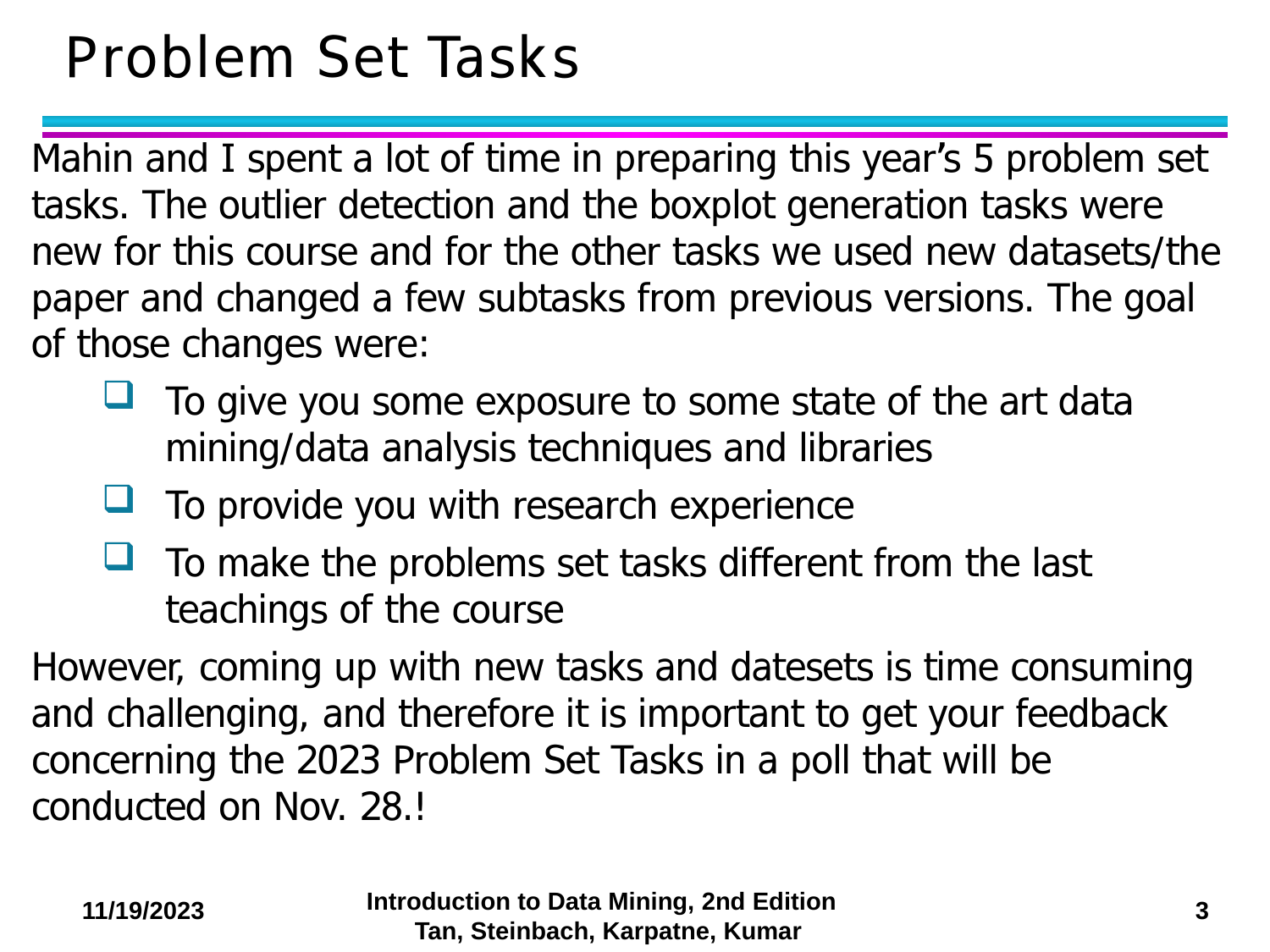

# Problem Set Tasks
Mahin and I spent a lot of time in preparing this year’s 5 problem set tasks. The outlier detection and the boxplot generation tasks were new for this course and for the other tasks we used new datasets/the paper and changed a few subtasks from previous versions. The goal of those changes were:
To give you some exposure to some state of the art data mining/data analysis techniques and libraries
To provide you with research experience
To make the problems set tasks different from the last teachings of the course
However, coming up with new tasks and datesets is time consuming and challenging, and therefore it is important to get your feedback concerning the 2023 Problem Set Tasks in a poll that will be conducted on Nov. 28.!